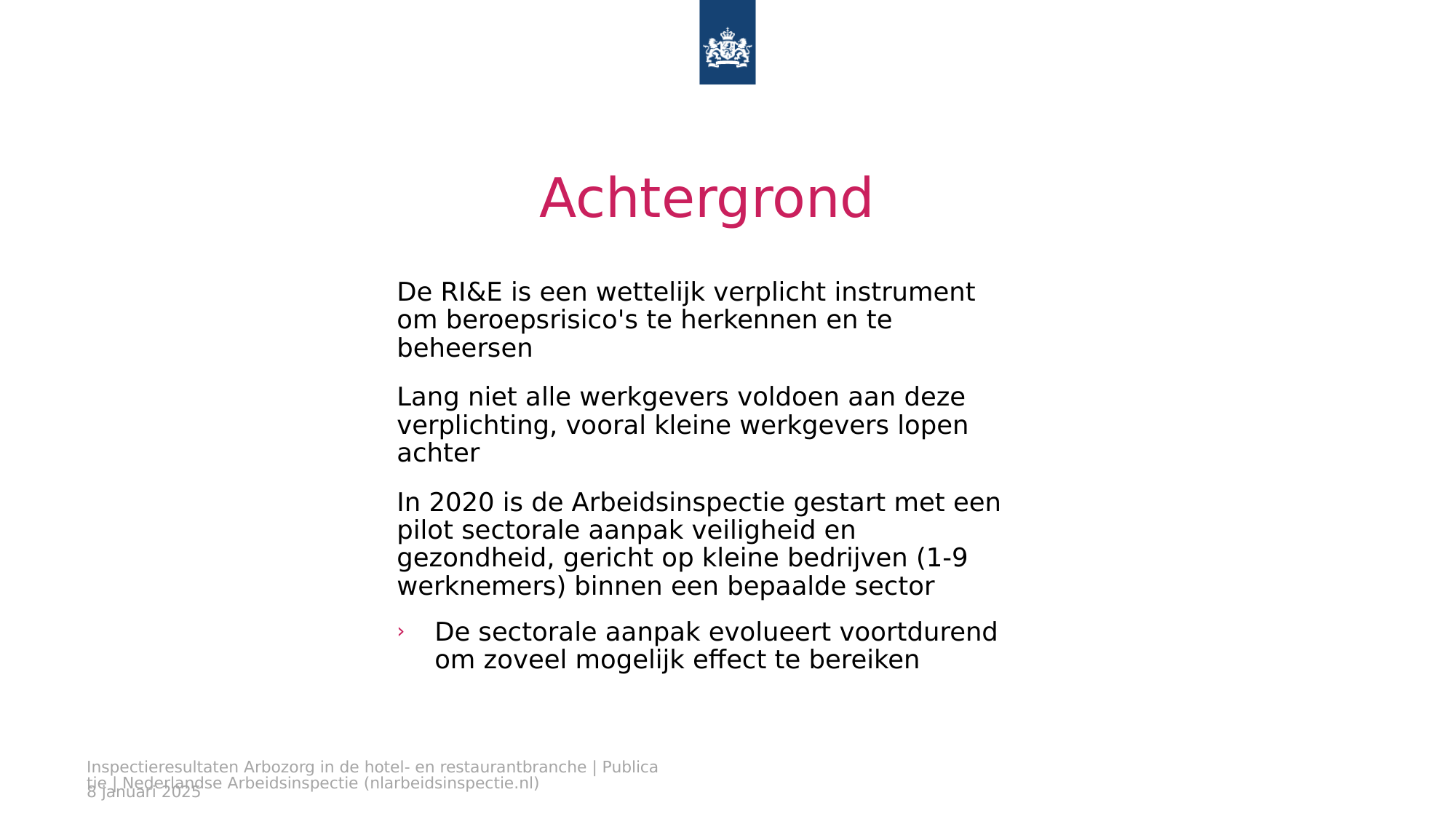

# Achtergrond
De RI&E is een wettelijk verplicht instrument om beroepsrisico's te herkennen en te beheersen
Lang niet alle werkgevers voldoen aan deze verplichting, vooral kleine werkgevers lopen achter
In 2020 is de Arbeidsinspectie gestart met een pilot sectorale aanpak veiligheid en gezondheid, gericht op kleine bedrijven (1-9 werknemers) binnen een bepaalde sector
De sectorale aanpak evolueert voortdurend om zoveel mogelijk effect te bereiken
Inspectieresultaten Arbozorg in de hotel- en restaurantbranche | Publicatie | Nederlandse Arbeidsinspectie (nlarbeidsinspectie.nl)
8 januari 2025